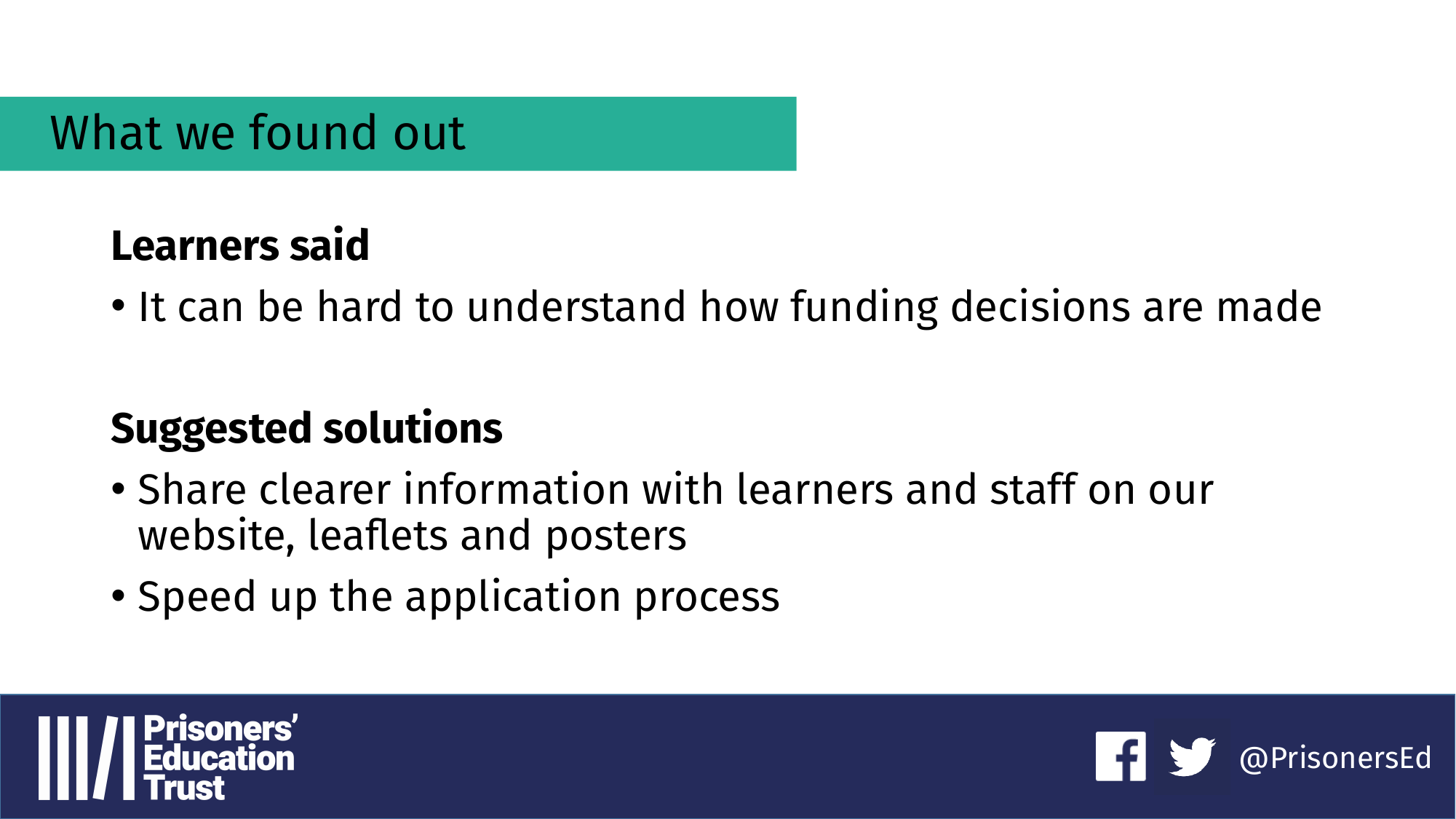

# What we found out
Learners said
It can be hard to understand how funding decisions are made

Suggested solutions
Share clearer information with learners and staff on our website, leaflets and posters
Speed up the application process